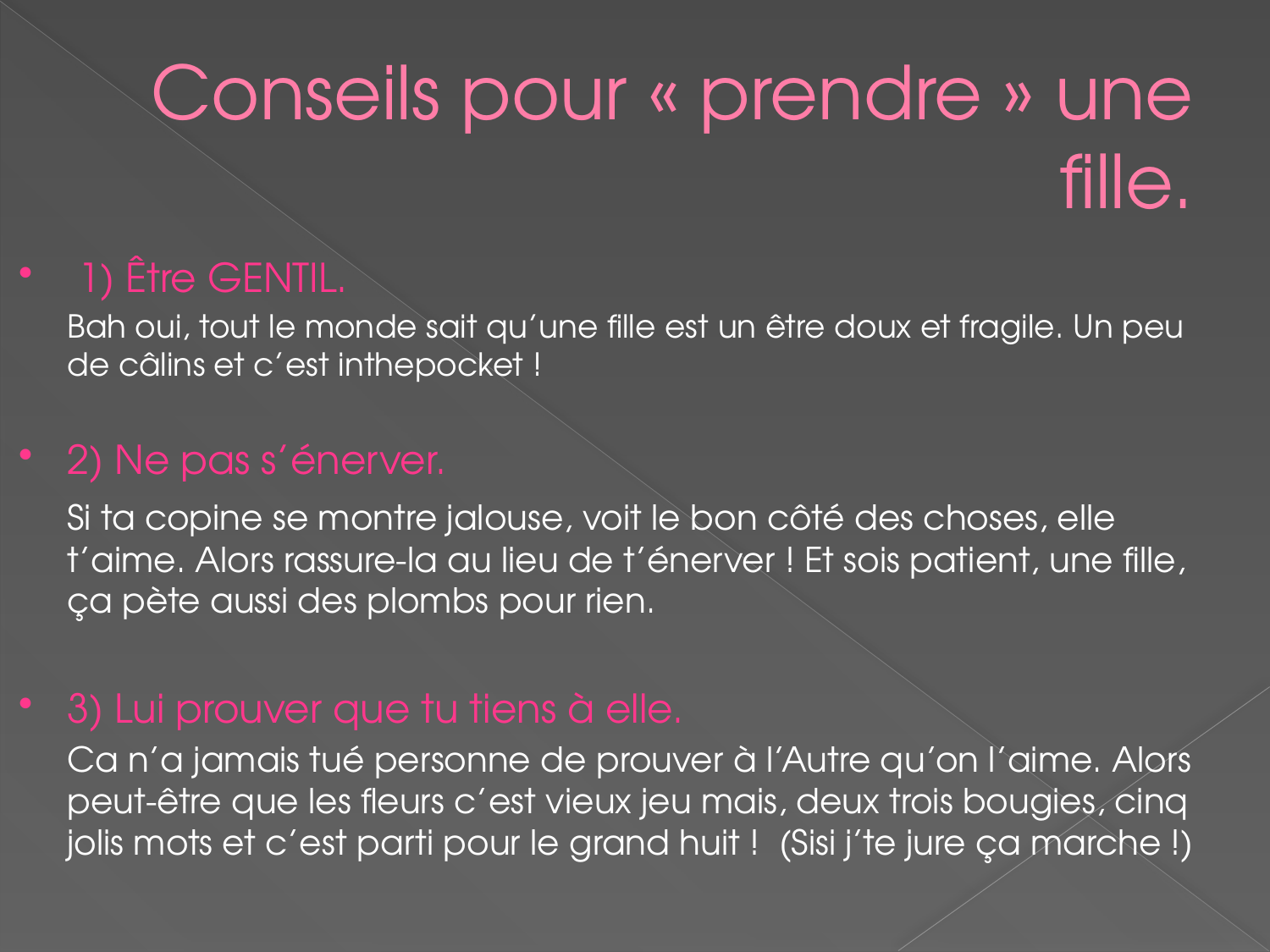

# Conseils pour « prendre » une fille.
 1) Être GENTIL.
	Bah oui, tout le monde sait qu’une fille est un être doux et fragile. Un peu de câlins et c’est inthepocket !

2) Ne pas s’énerver.
	Si ta copine se montre jalouse, voit le bon côté des choses, elle t’aime. Alors rassure-la au lieu de t’énerver ! Et sois patient, une fille, ça pète aussi des plombs pour rien.

3) Lui prouver que tu tiens à elle.
	Ca n’a jamais tué personne de prouver à l’Autre qu’on l’aime. Alors peut-être que les fleurs c’est vieux jeu mais, deux trois bougies, cinq jolis mots et c’est parti pour le grand huit !  (Sisi j’te jure ça marche !)